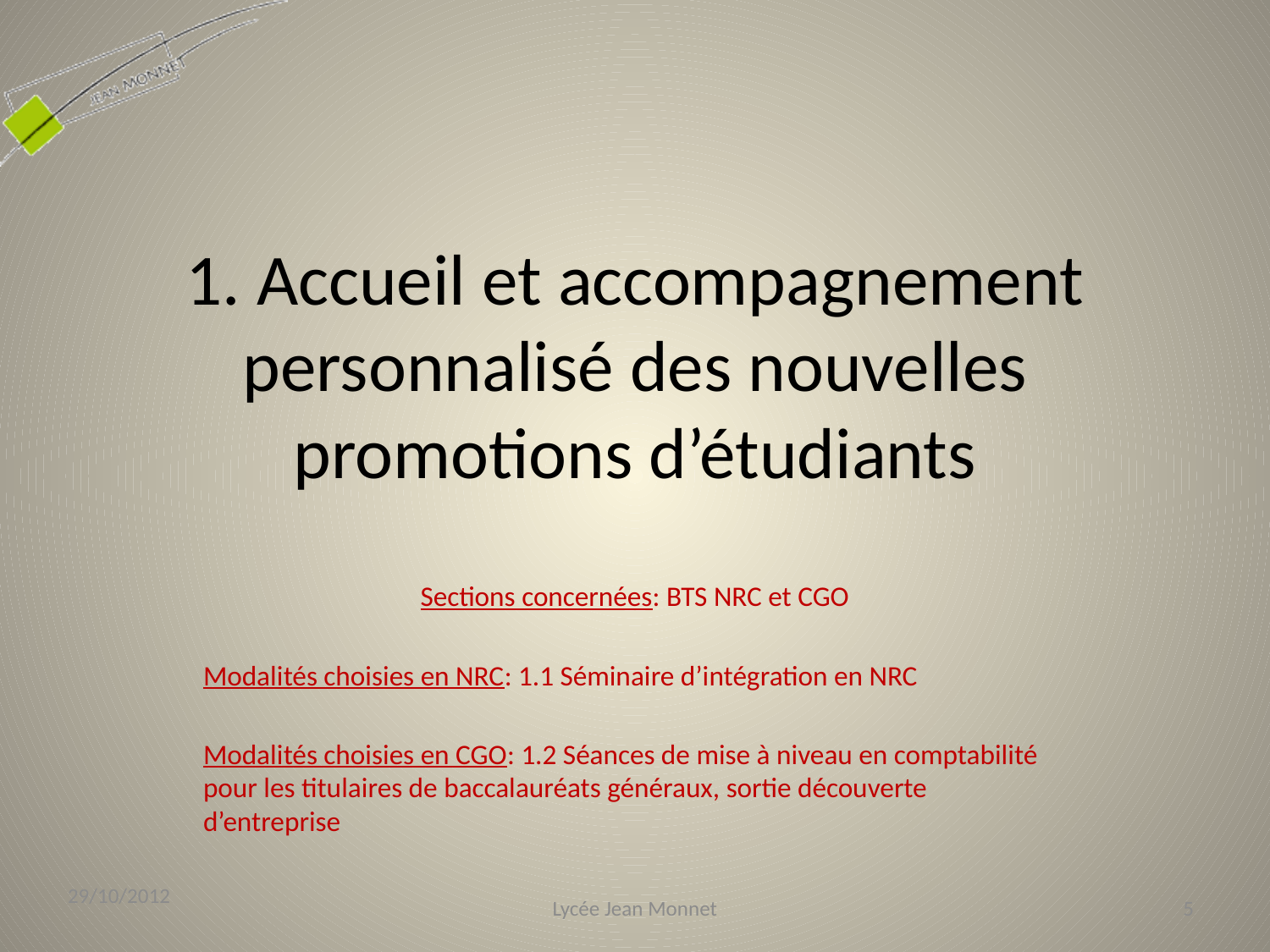

# 1. Accueil et accompagnement personnalisé des nouvelles promotions d’étudiants

Sections concernées: BTS NRC et CGO

Modalités choisies en NRC: 1.1 Séminaire d’intégration en NRC

Modalités choisies en CGO: 1.2 Séances de mise à niveau en comptabilité pour les titulaires de baccalauréats généraux, sortie découverte d’entreprise
29/10/2012
Lycée Jean Monnet
5